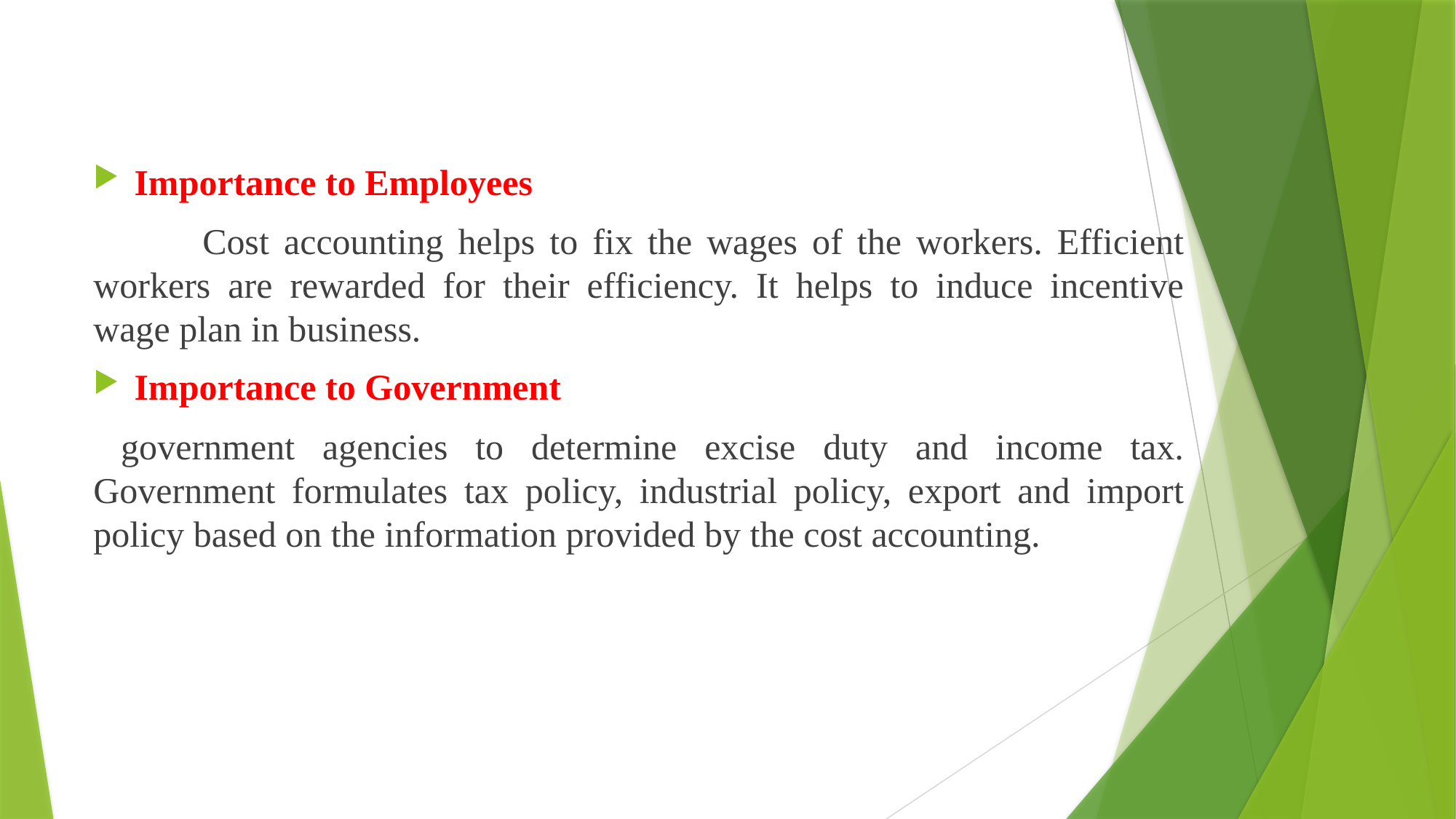

Importance to Employees
	Cost accounting helps to fix the wages of the workers. Efficient workers are rewarded for their efficiency. It helps to induce incentive wage plan in business.
Importance to Government
 government agencies to determine excise duty and income tax. Government formulates tax policy, industrial policy, export and import policy based on the information provided by the cost accounting.